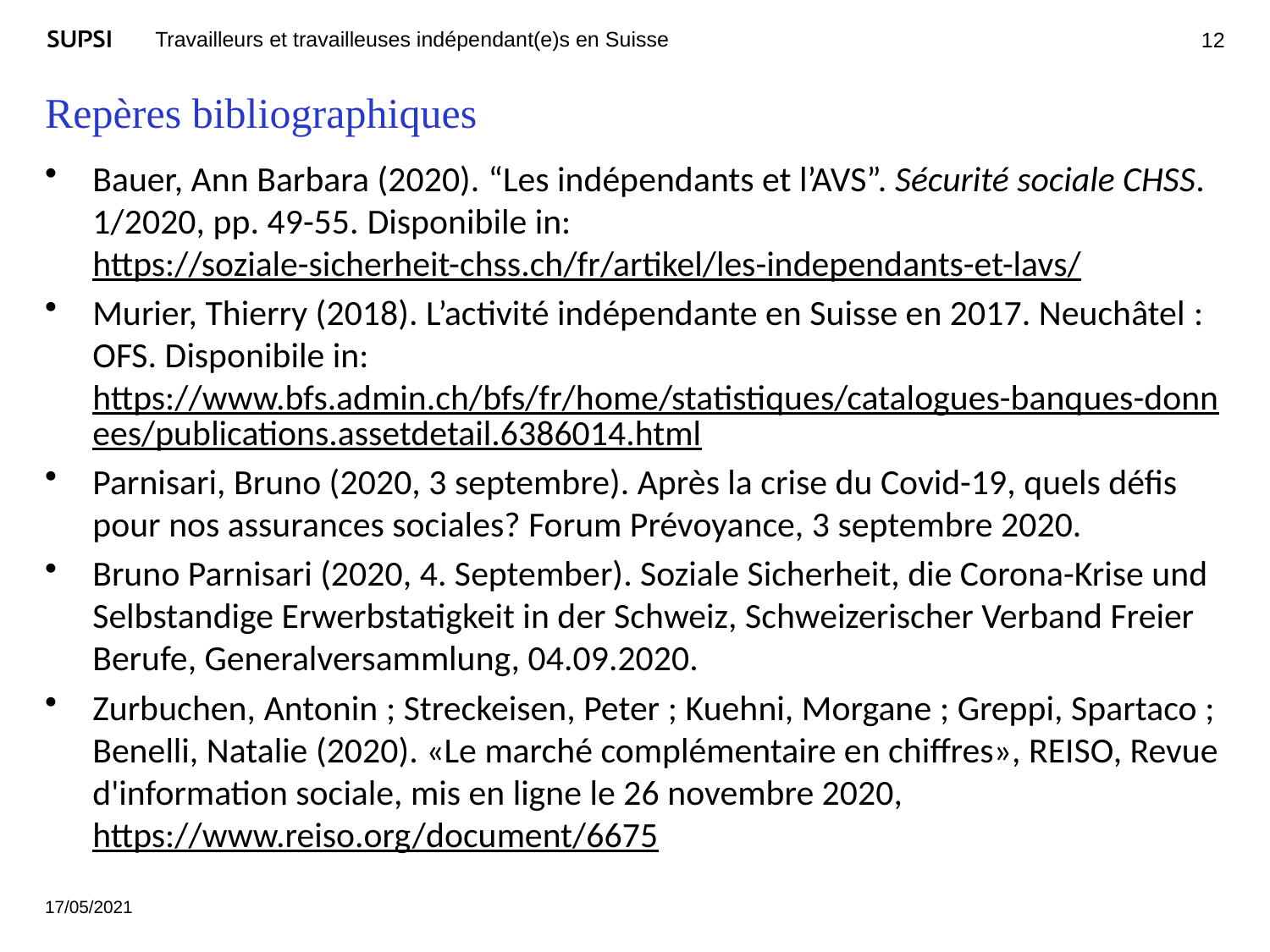

12
# Repères bibliographiques
Bauer, Ann Barbara (2020). “Les indépendants et l’AVS”. Sécurité sociale CHSS. 1/2020, pp. 49-55. Disponibile in: https://soziale-sicherheit-chss.ch/fr/artikel/les-independants-et-lavs/
Murier, Thierry (2018). L’activité indépendante en Suisse en 2017. Neuchâtel : OFS. Disponibile in: https://www.bfs.admin.ch/bfs/fr/home/statistiques/catalogues-banques-donnees/publications.assetdetail.6386014.html
Parnisari, Bruno (2020, 3 septembre). Après la crise du Covid-19, quels défis pour nos assurances sociales? Forum Prévoyance, 3 septembre 2020.
Bruno Parnisari (2020, 4. September). Soziale Sicherheit, die Corona-Krise und Selbstandige Erwerbstatigkeit in der Schweiz, Schweizerischer Verband Freier Berufe, Generalversammlung, 04.09.2020.
Zurbuchen, Antonin ; Streckeisen, Peter ; Kuehni, Morgane ; Greppi, Spartaco ; Benelli, Natalie (2020). «Le marché complémentaire en chiffres», REISO, Revue d'information sociale, mis en ligne le 26 novembre 2020, https://www.reiso.org/document/6675
17/05/2021